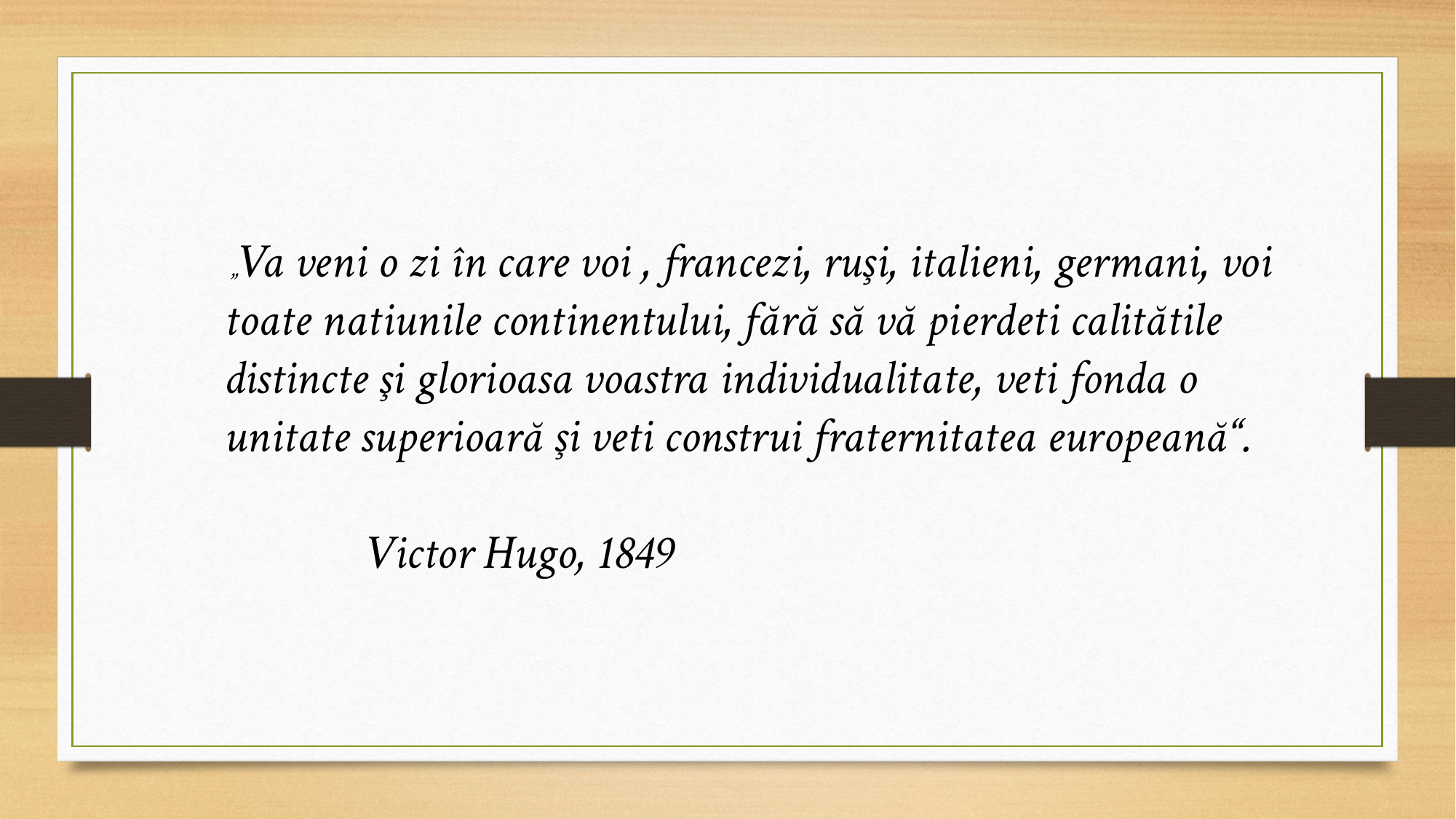

„Va veni o zi în care voi , francezi, ruşi, italieni, germani, voi toate natiunile continentului, fără să vă pierdeti calitătile distincte şi glorioasa voastra individualitate, veti fonda o unitate superioară şi veti construi fraternitatea europeană“.
                                                                                                                 Victor Hugo, 1849